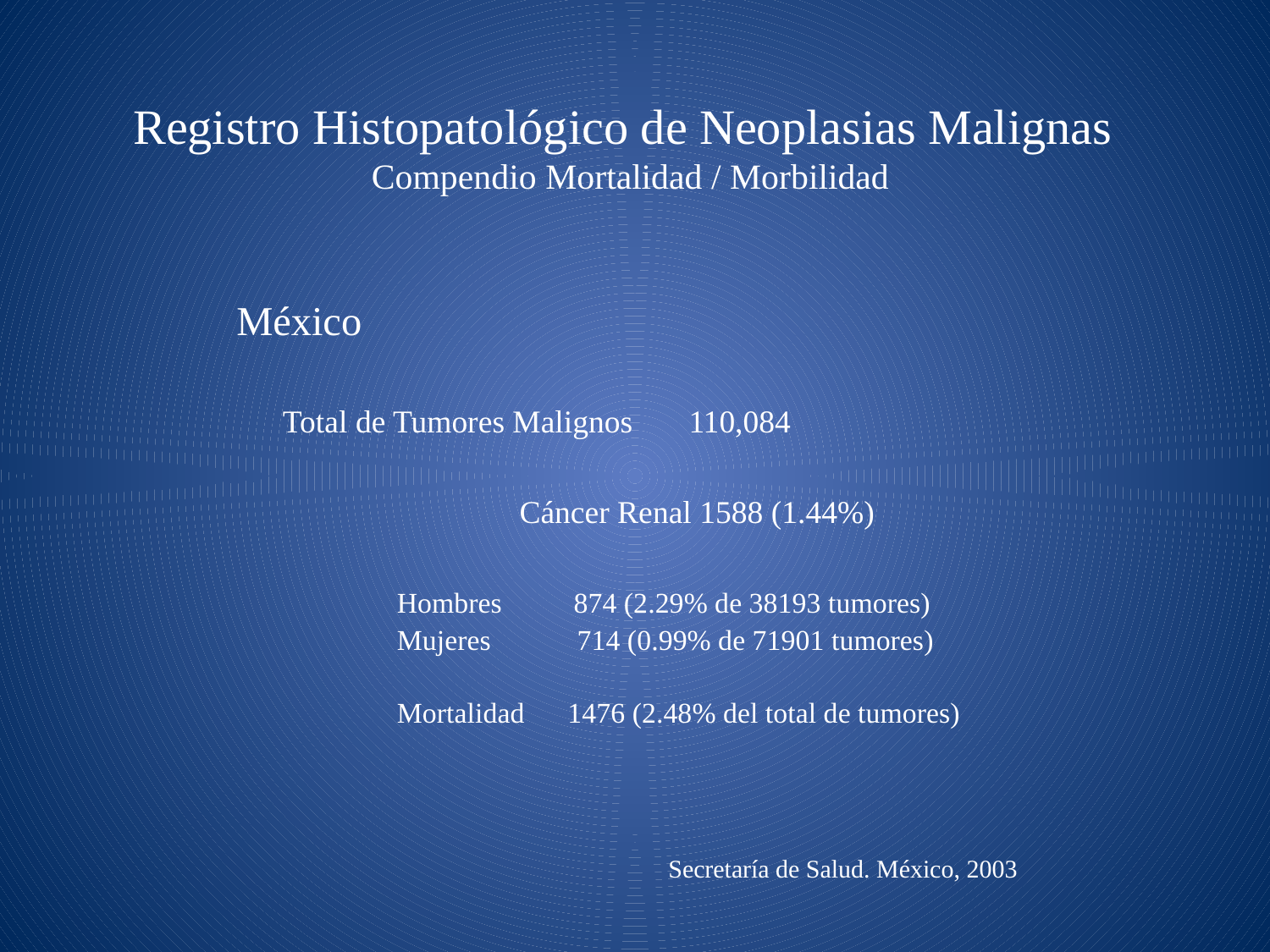

# Registro Histopatológico de Neoplasias Malignas Compendio Mortalidad / Morbilidad
México

	Total de Tumores Malignos       110,084

     			 Cáncer Renal 1588 (1.44%)

                   	Hombres          874 (2.29% de 38193 tumores)
                   	Mujeres            714 (0.99% de 71901 tumores)

                   	Mortalidad      1476 (2.48% del total de tumores)

                                                                    Secretaría de Salud. México, 2003